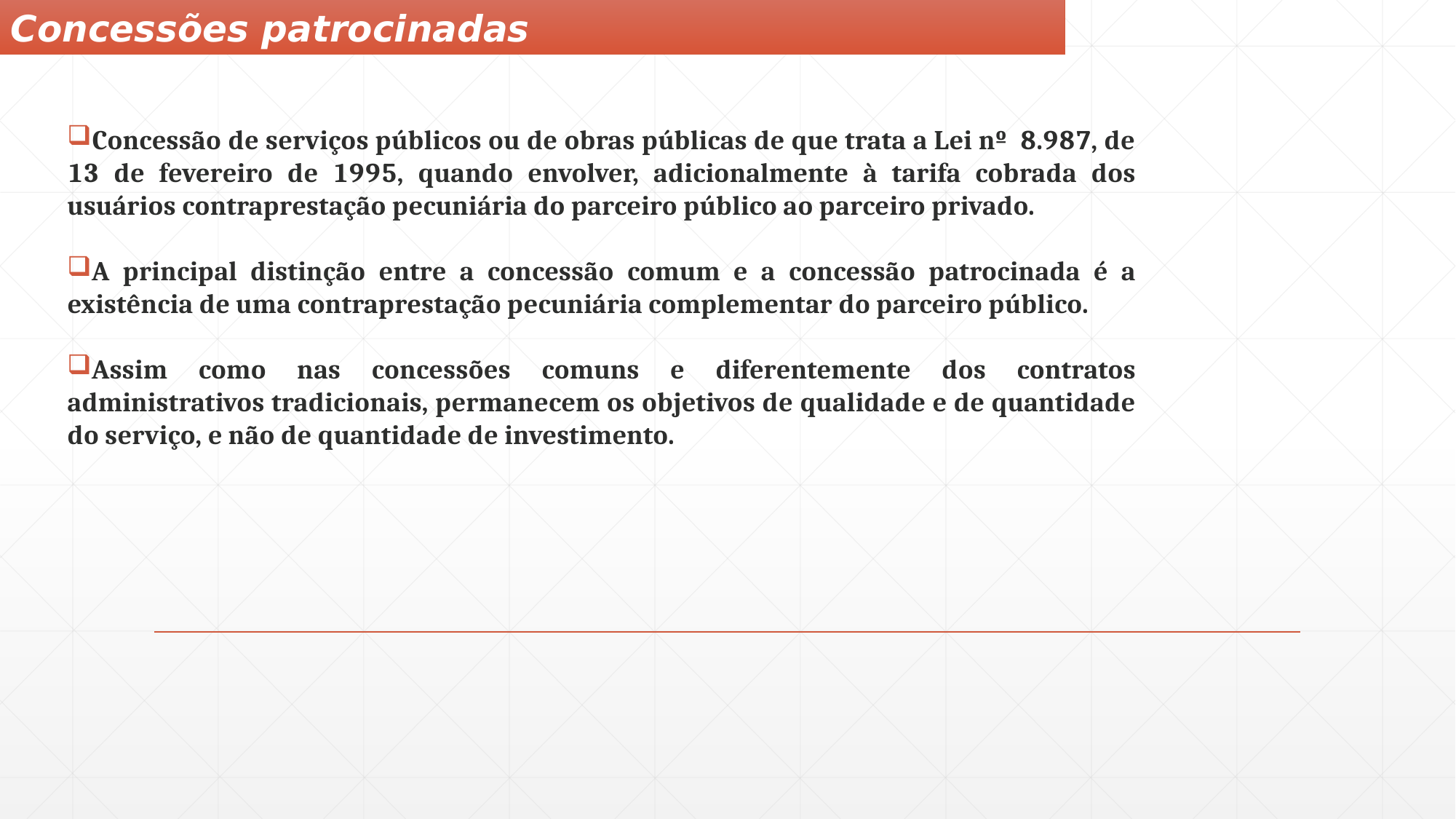

Concessões patrocinadas
Concessão de serviços públicos ou de obras públicas de que trata a Lei nº  8.987, de 13 de fevereiro de 1995, quando envolver, adicionalmente à tarifa cobrada dos usuários contraprestação pecuniária do parceiro público ao parceiro privado.

A principal distinção entre a concessão comum e a concessão patrocinada é a existência de uma contraprestação pecuniária complementar do parceiro público.

Assim como nas concessões comuns e diferentemente dos contratos administrativos tradicionais, permanecem os objetivos de qualidade e de quantidade do serviço, e não de quantidade de investimento.